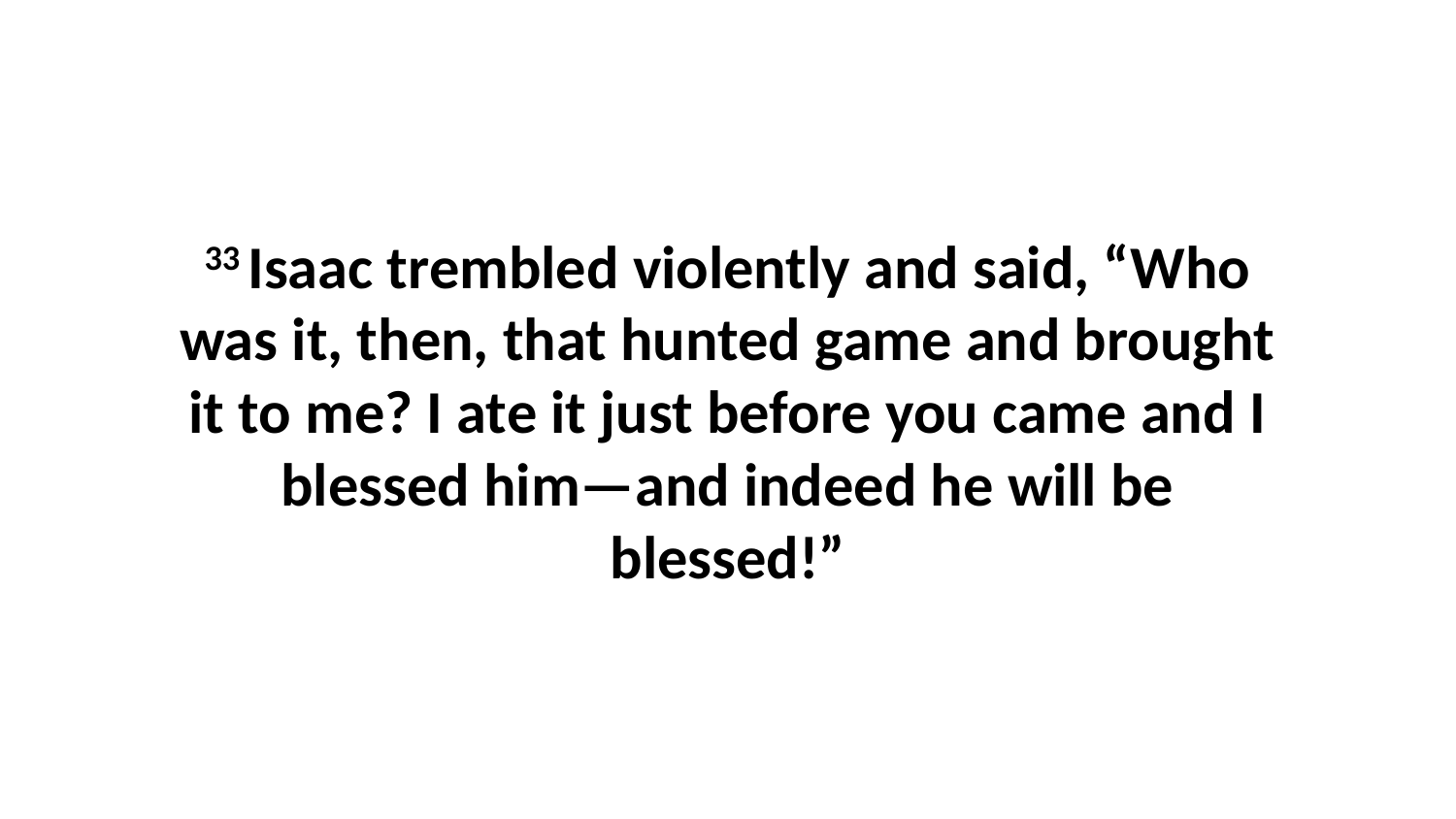

33 Isaac trembled violently and said, “Who was it, then, that hunted game and brought it to me? I ate it just before you came and I blessed him—and indeed he will be blessed!”